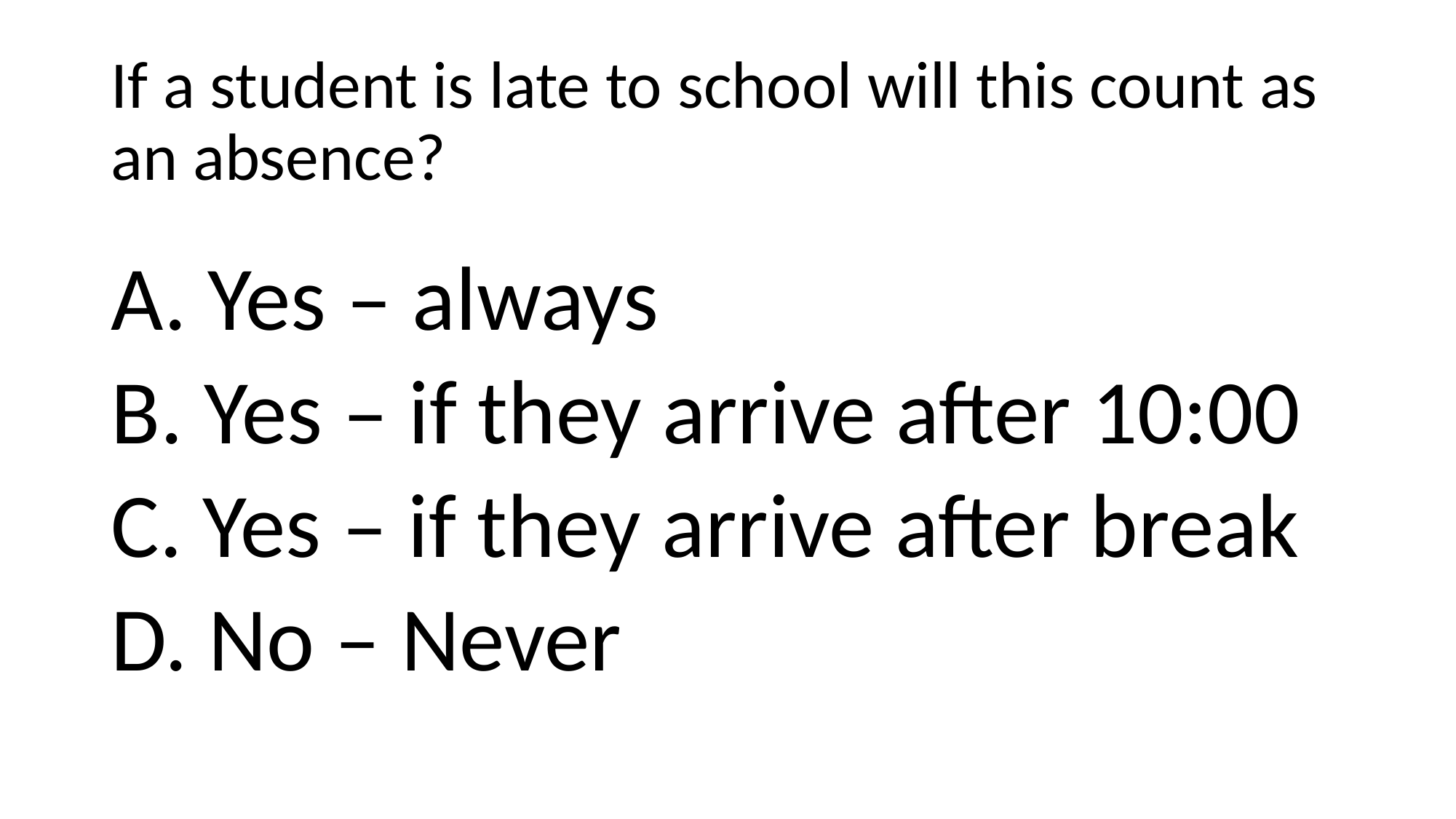

# If a student is late to school will this count as an absence?
 Yes – always
 Yes – if they arrive after 10:00
 Yes – if they arrive after break
 No – Never